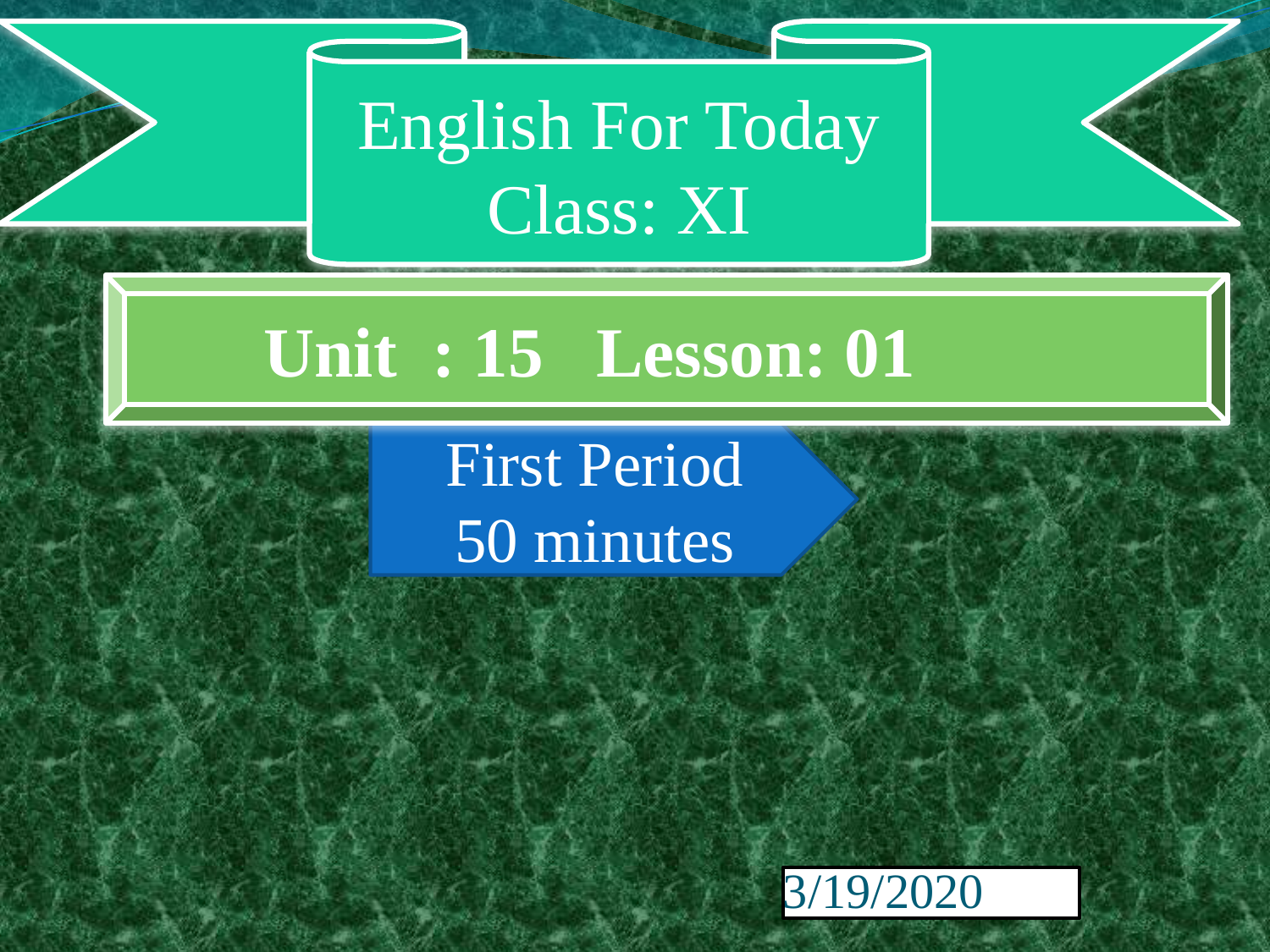

English For Today
Class: XI

	Unit  : 15   Lesson: 01
First Period
50 minutes
3/19/2020